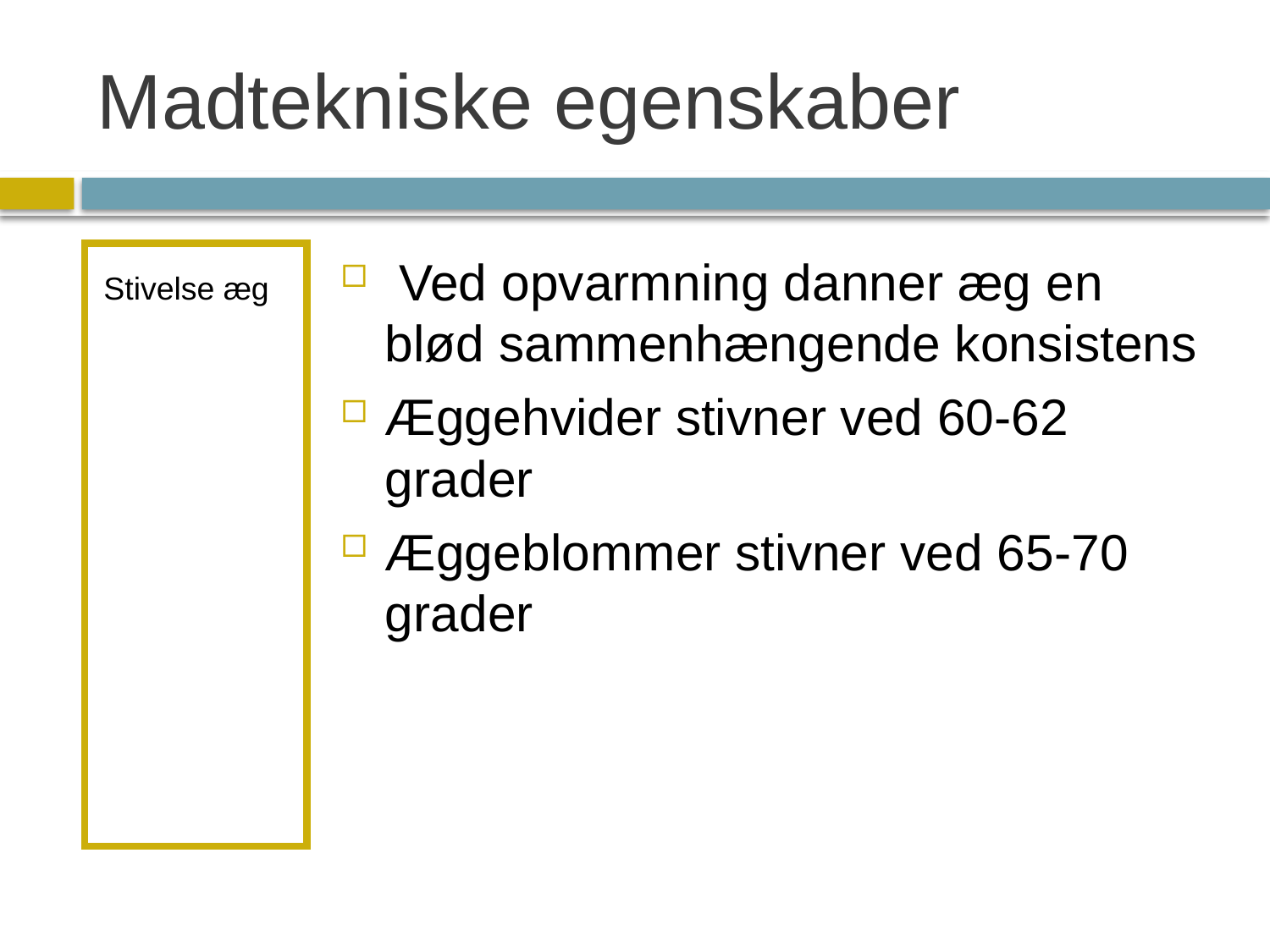

# Madtekniske egenskaber
Stivelse æg
 Ved opvarmning danner æg en blød sammenhængende konsistens
Æggehvider stivner ved 60-62 grader
Æggeblommer stivner ved 65-70 grader